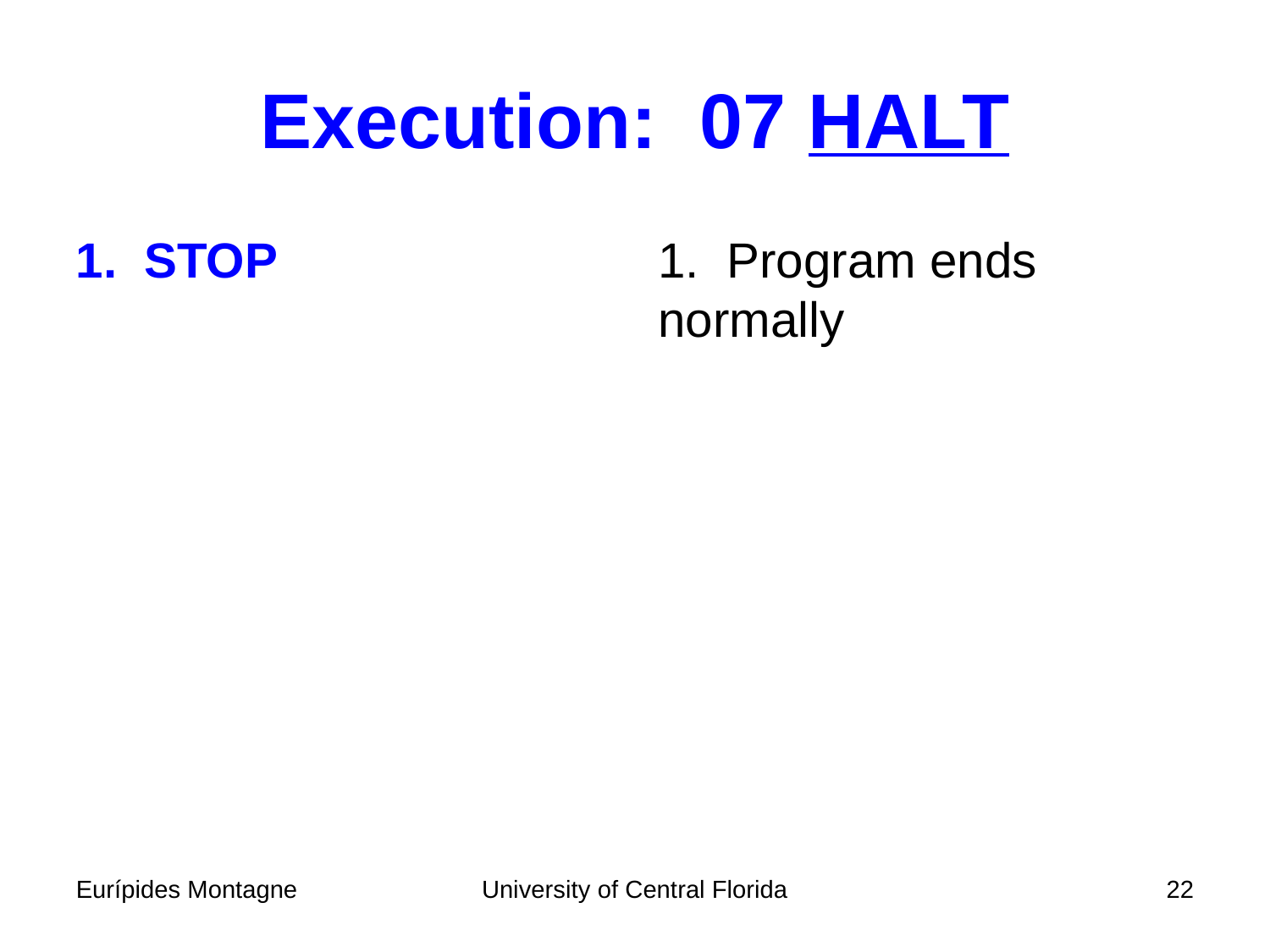

Execution:  07 HALT
1.  STOP
1.  Program ends normally
Eurípides Montagne
University of Central Florida
22